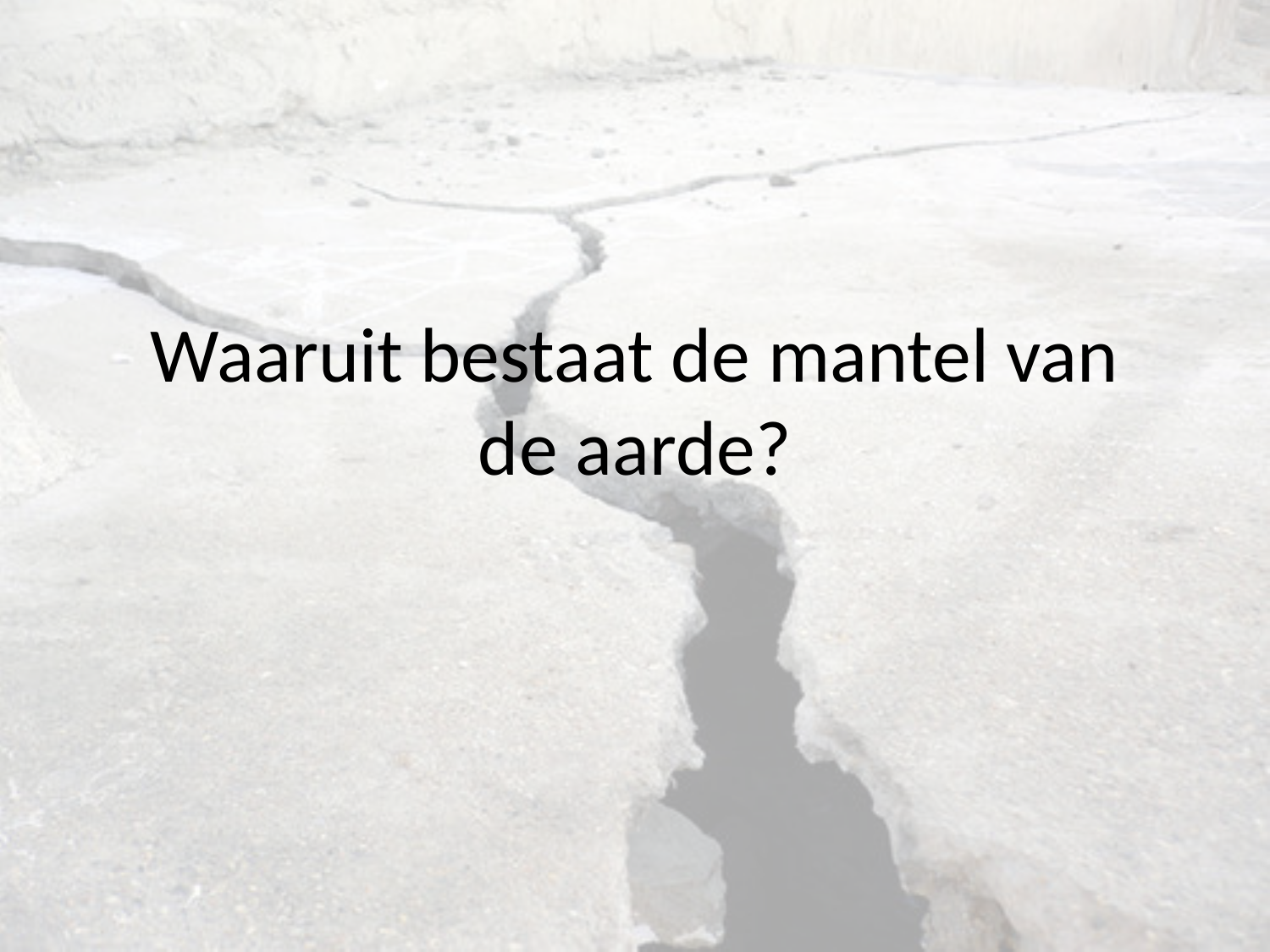

# Waaruit bestaat de mantel van de aarde?